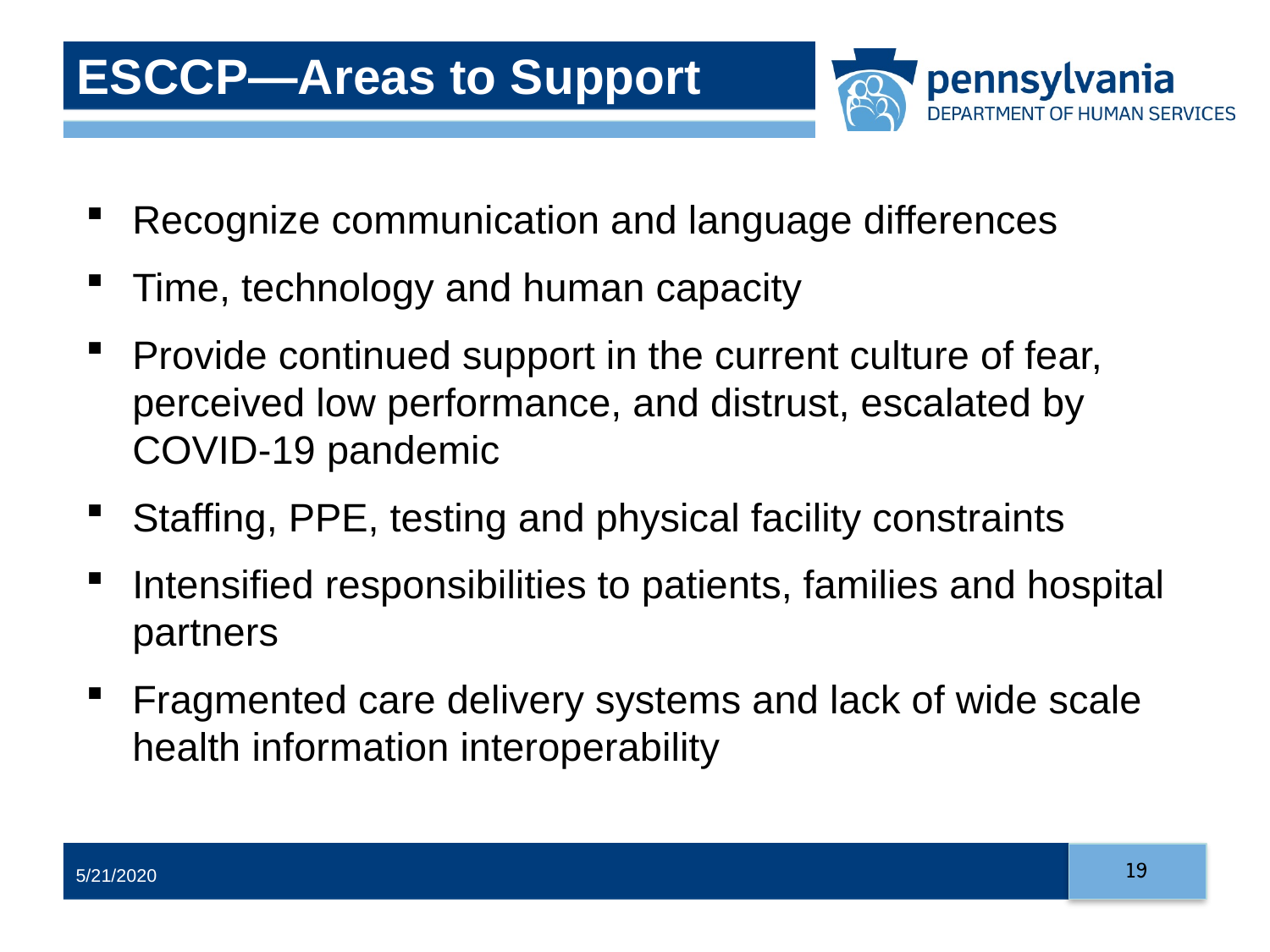

# ESCCP—Areas to Support
Recognize communication and language differences
Time, technology and human capacity
Provide continued support in the current culture of fear, perceived low performance, and distrust, escalated by COVID-19 pandemic
Staffing, PPE, testing and physical facility constraints
Intensified responsibilities to patients, families and hospital partners
Fragmented care delivery systems and lack of wide scale health information interoperability
19